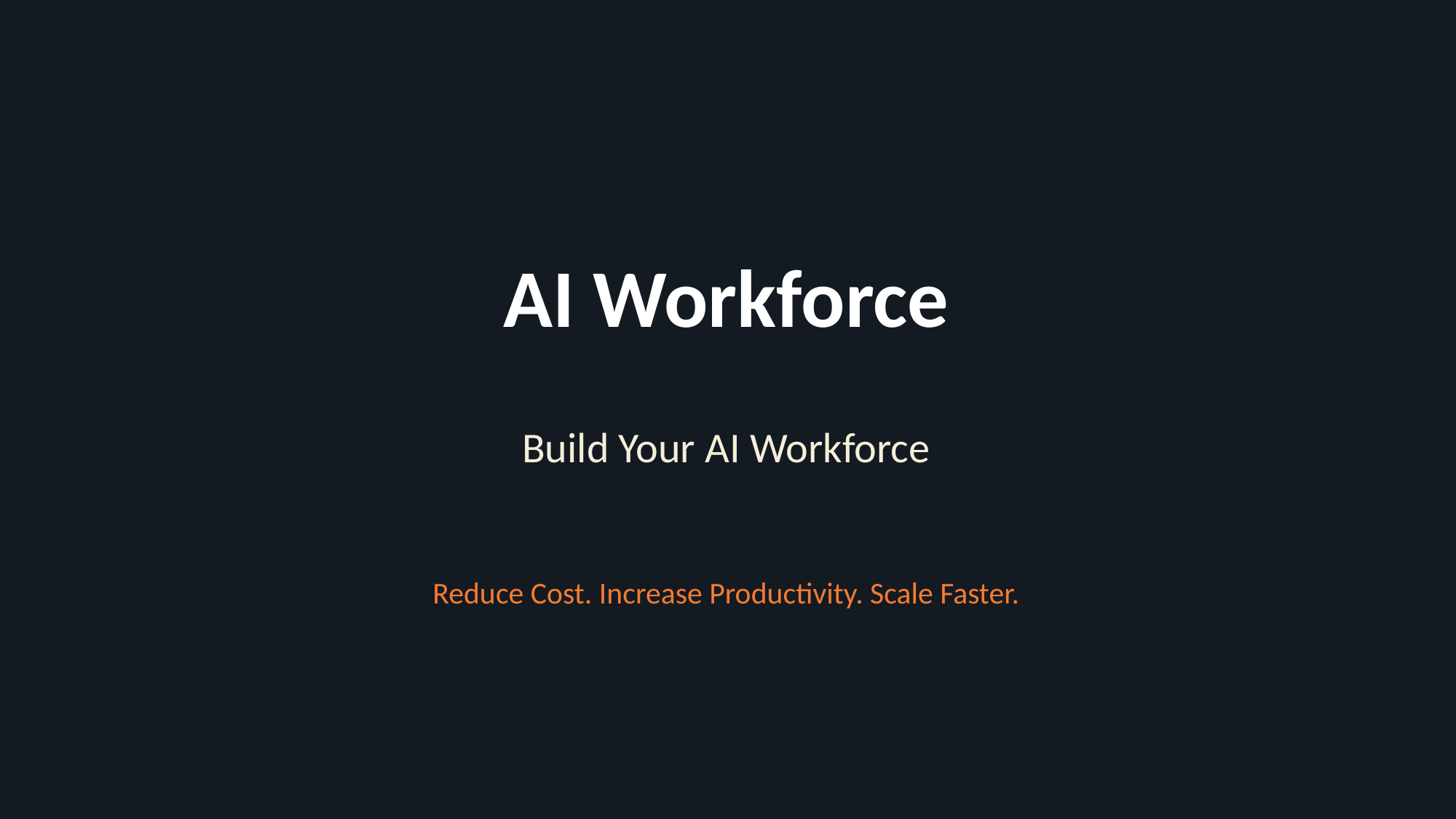

AI Workforce
Build Your AI Workforce
Reduce Cost. Increase Productivity. Scale Faster.